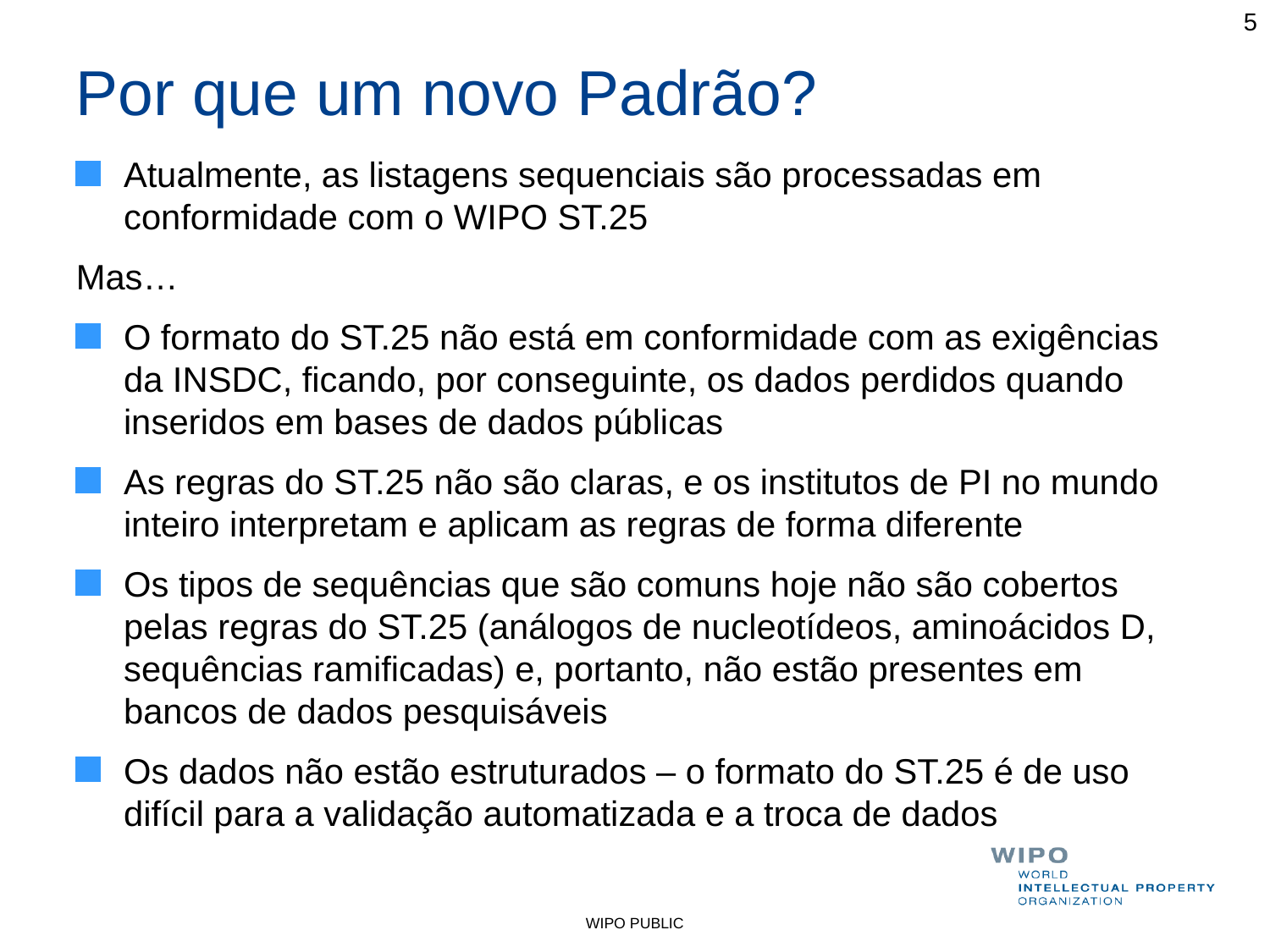

5
Por que um novo Padrão?
Atualmente, as listagens sequenciais são processadas em conformidade com o WIPO ST.25
Mas…
O formato do ST.25 não está em conformidade com as exigências da INSDC, ficando, por conseguinte, os dados perdidos quando inseridos em bases de dados públicas
As regras do ST.25 não são claras, e os institutos de PI no mundo inteiro interpretam e aplicam as regras de forma diferente
Os tipos de sequências que são comuns hoje não são cobertos pelas regras do ST.25 (análogos de nucleotídeos, aminoácidos D, sequências ramificadas) e, portanto, não estão presentes em bancos de dados pesquisáveis
Os dados não estão estruturados – o formato do ST.25 é de uso difícil para a validação automatizada e a troca de dados